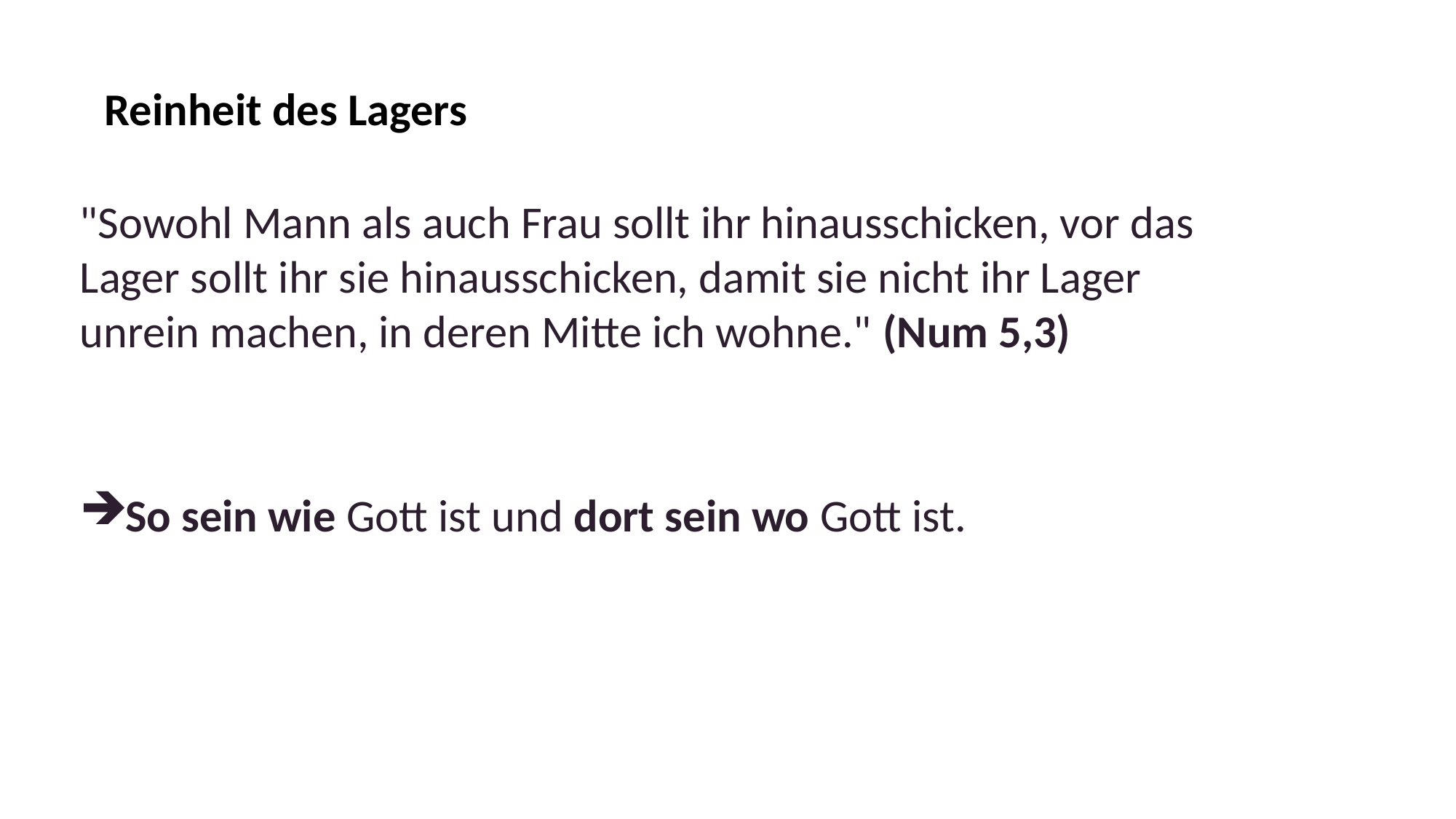

Reinheit des Lagers
"Sowohl Mann als auch Frau sollt ihr hinausschicken, vor das Lager sollt ihr sie hinausschicken, damit sie nicht ihr Lager unrein machen, in deren Mitte ich wohne." (Num 5,3)
So sein wie Gott ist und dort sein wo Gott ist.